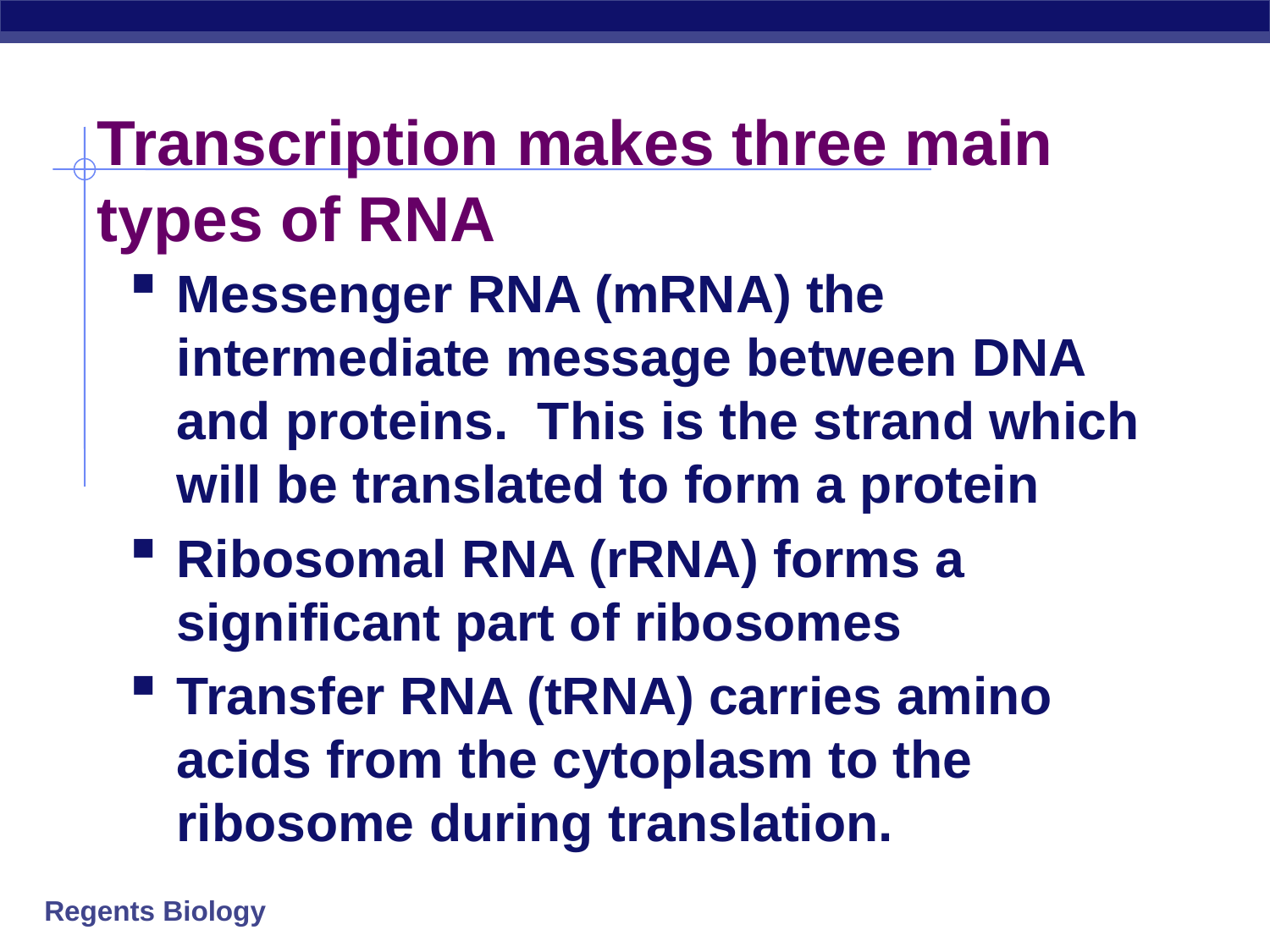

# Transcription makes three main types of RNA
Messenger RNA (mRNA) the intermediate message between DNA and proteins.  This is the strand which will be translated to form a protein
Ribosomal RNA (rRNA) forms a significant part of ribosomes
Transfer RNA (tRNA) carries amino acids from the cytoplasm to the ribosome during translation.